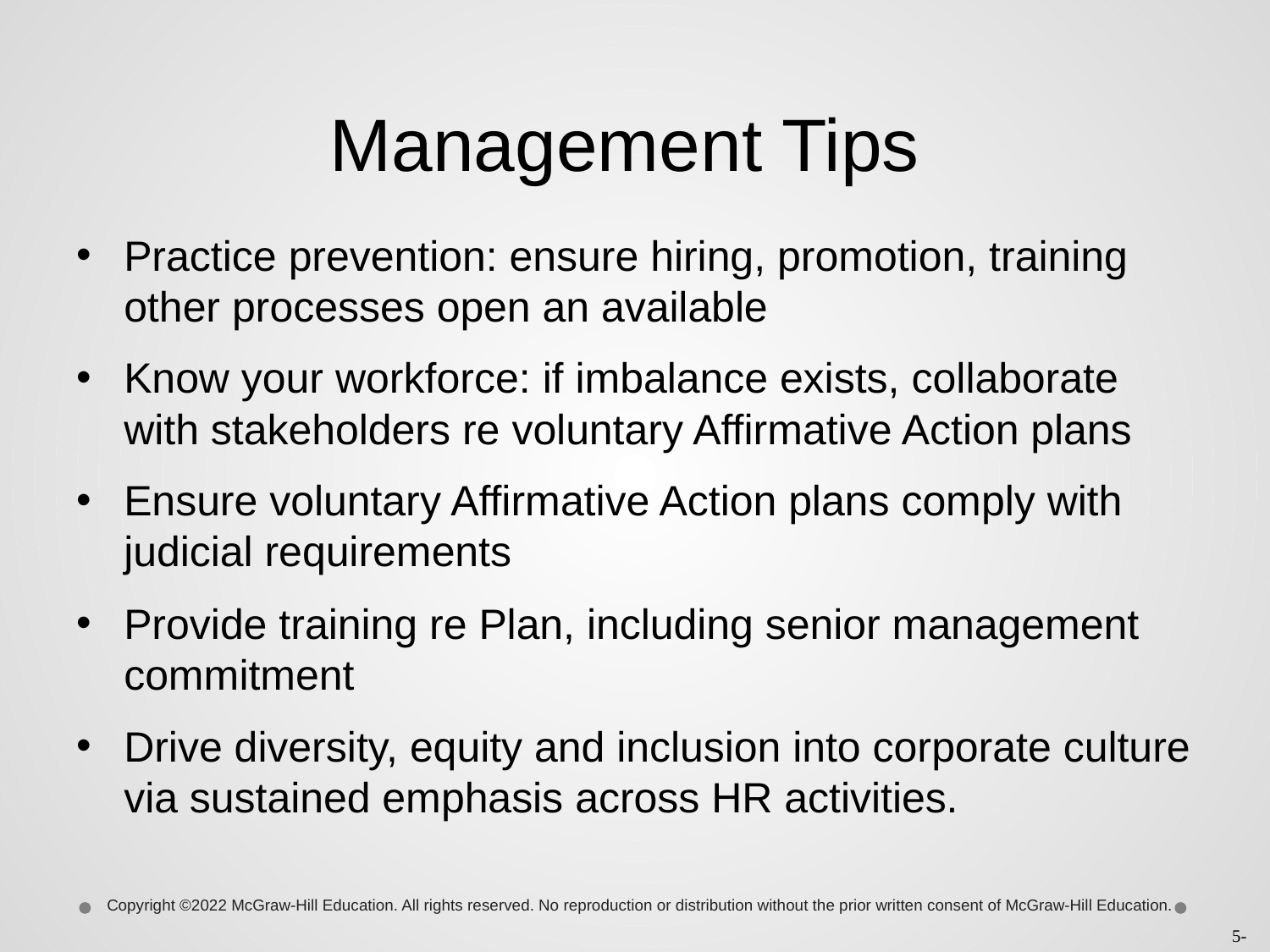

# Management Tips
Practice prevention: ensure hiring, promotion, training other processes open an available
Know your workforce: if imbalance exists, collaborate with stakeholders re voluntary Affirmative Action plans
Ensure voluntary Affirmative Action plans comply with judicial requirements
Provide training re Plan, including senior management commitment
Drive diversity, equity and inclusion into corporate culture via sustained emphasis across HR activities.